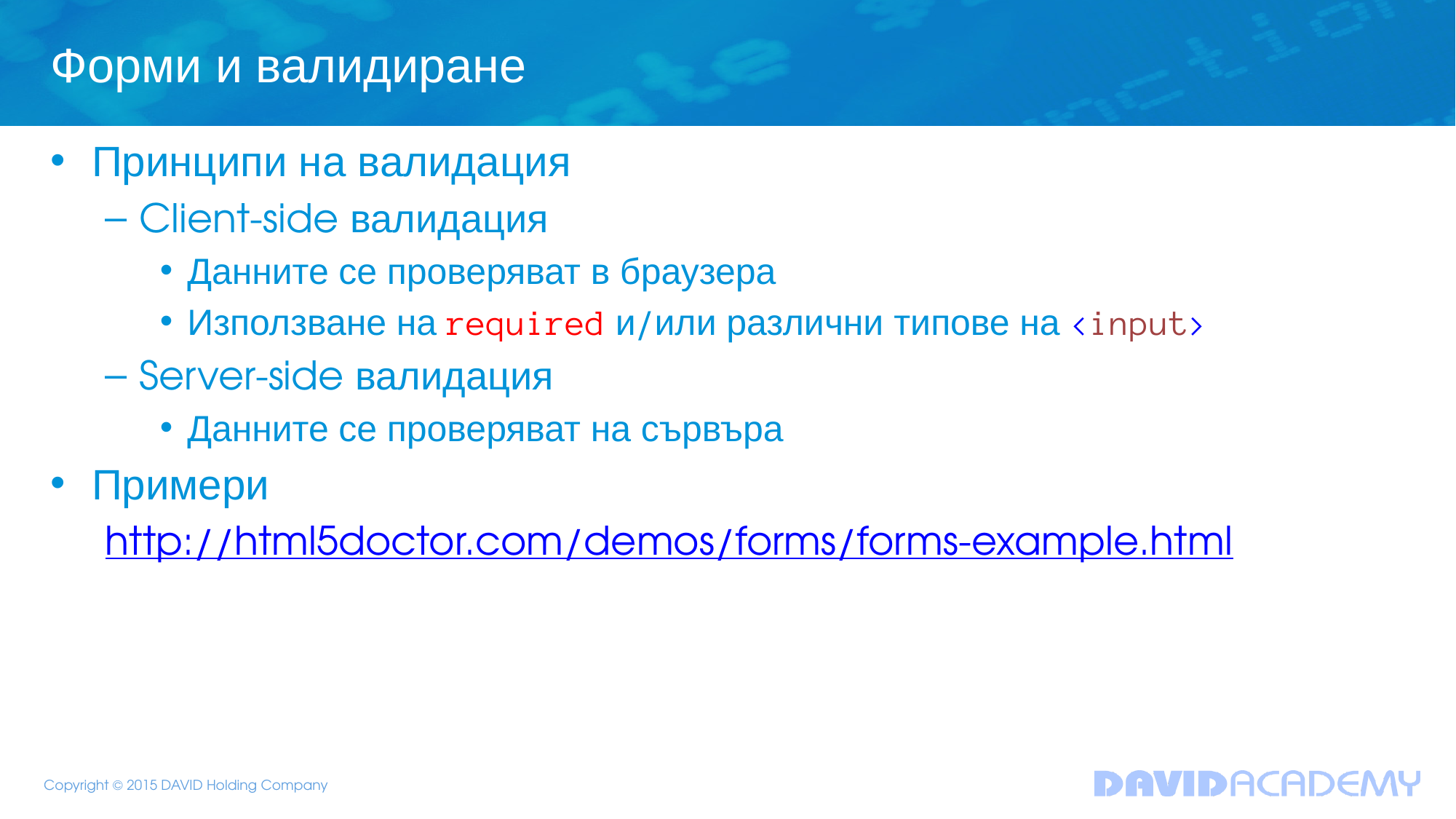

# Форми и валидиране
Принципи на валидация
Client-side валидация
Данните се проверяват в браузера
Използване на required и/или различни типове на <input>
Server-side валидация
Данните се проверяват на сървъра
Примери
http://html5doctor.com/demos/forms/forms-example.html